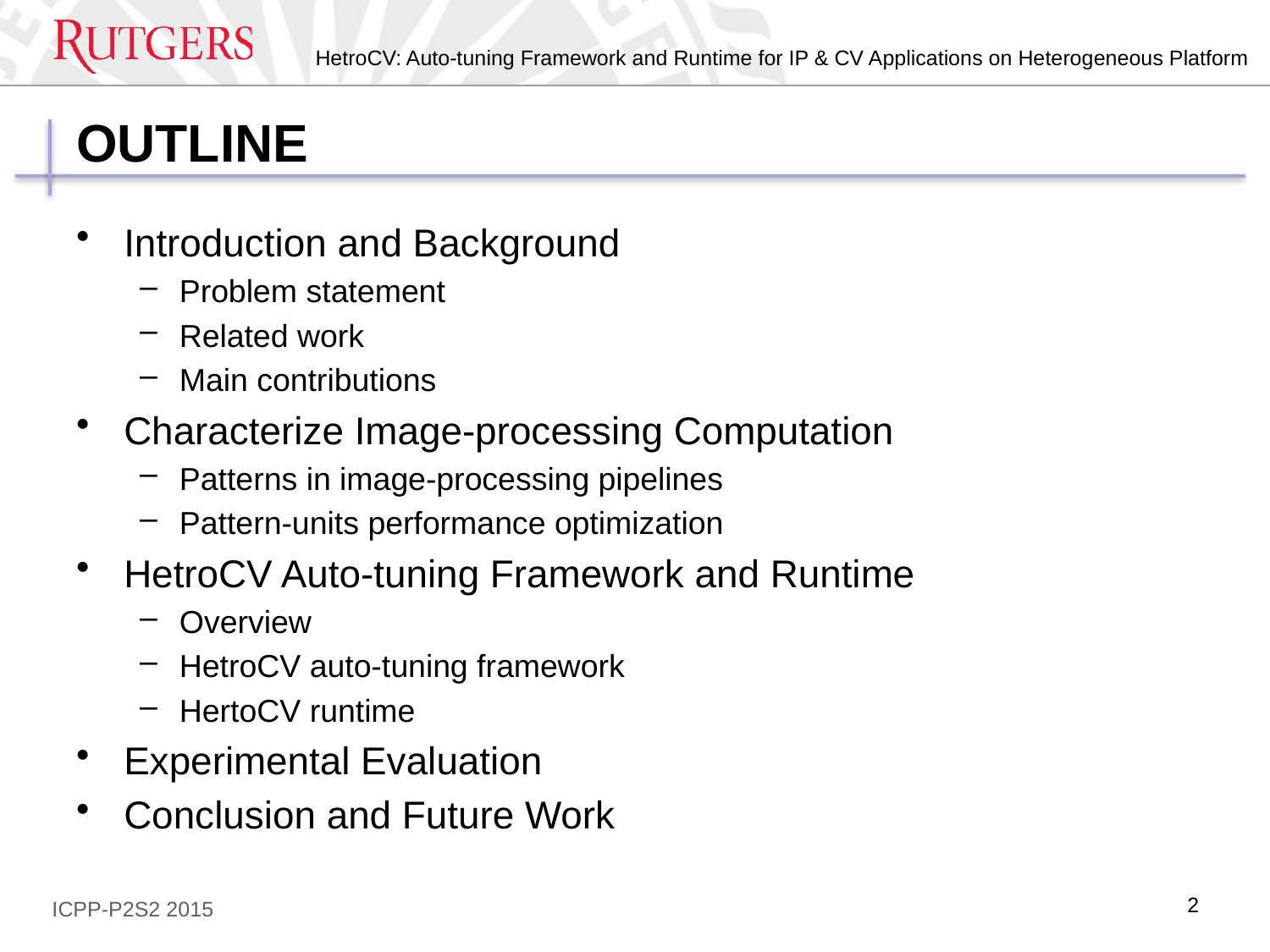

# OUTLINE
Introduction and Background
Problem statement
Related work
Main contributions
Characterize Image-processing Computation
Patterns in image-processing pipelines
Pattern-units performance optimization
HetroCV Auto-tuning Framework and Runtime
Overview
HetroCV auto-tuning framework
HertoCV runtime
Experimental Evaluation
Conclusion and Future Work